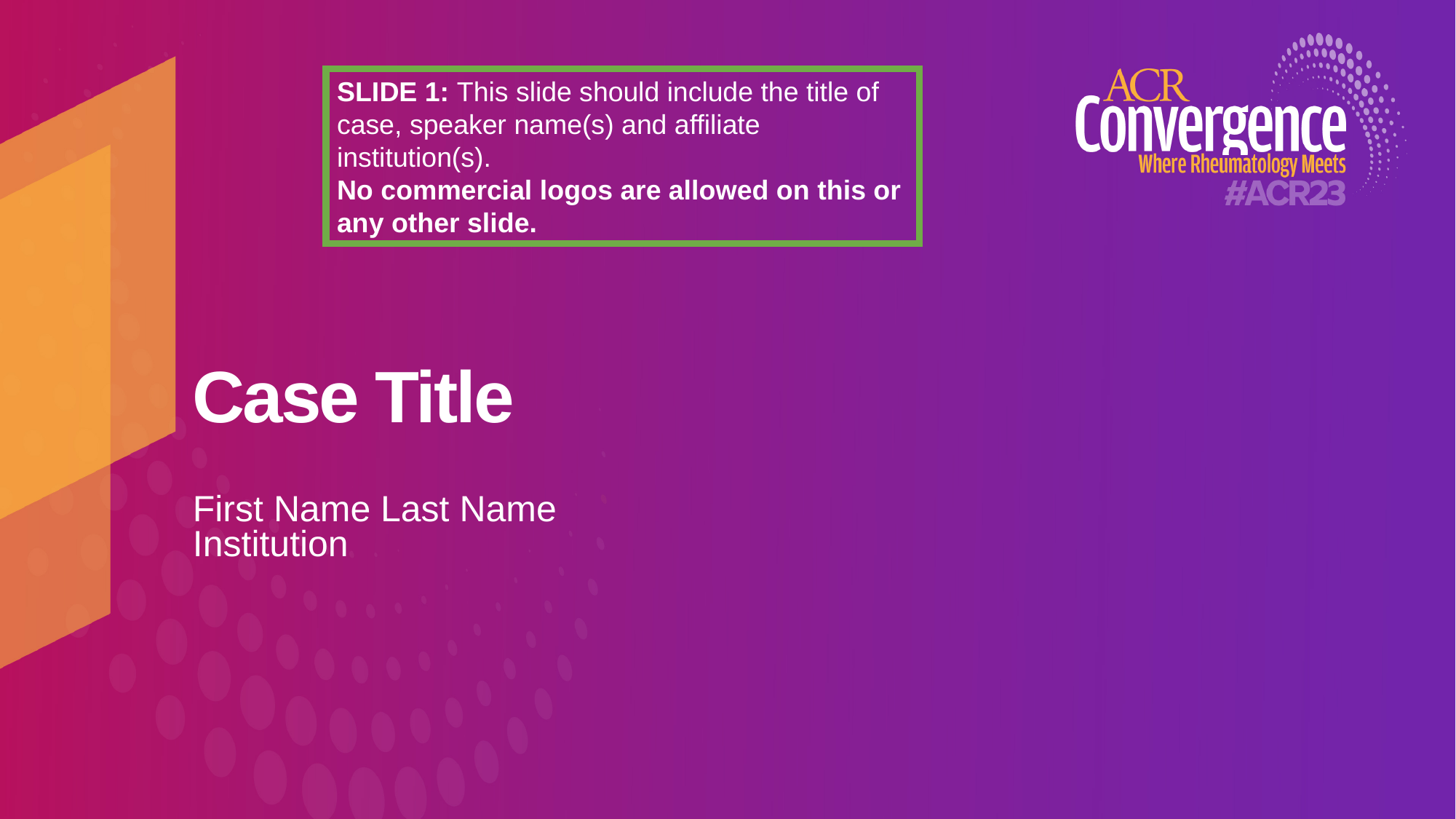

SLIDE 1: This slide should include the title of case, speaker name(s) and affiliate institution(s).
No commercial logos are allowed on this or any other slide.
# Case Title
First Name Last Name 
Institution